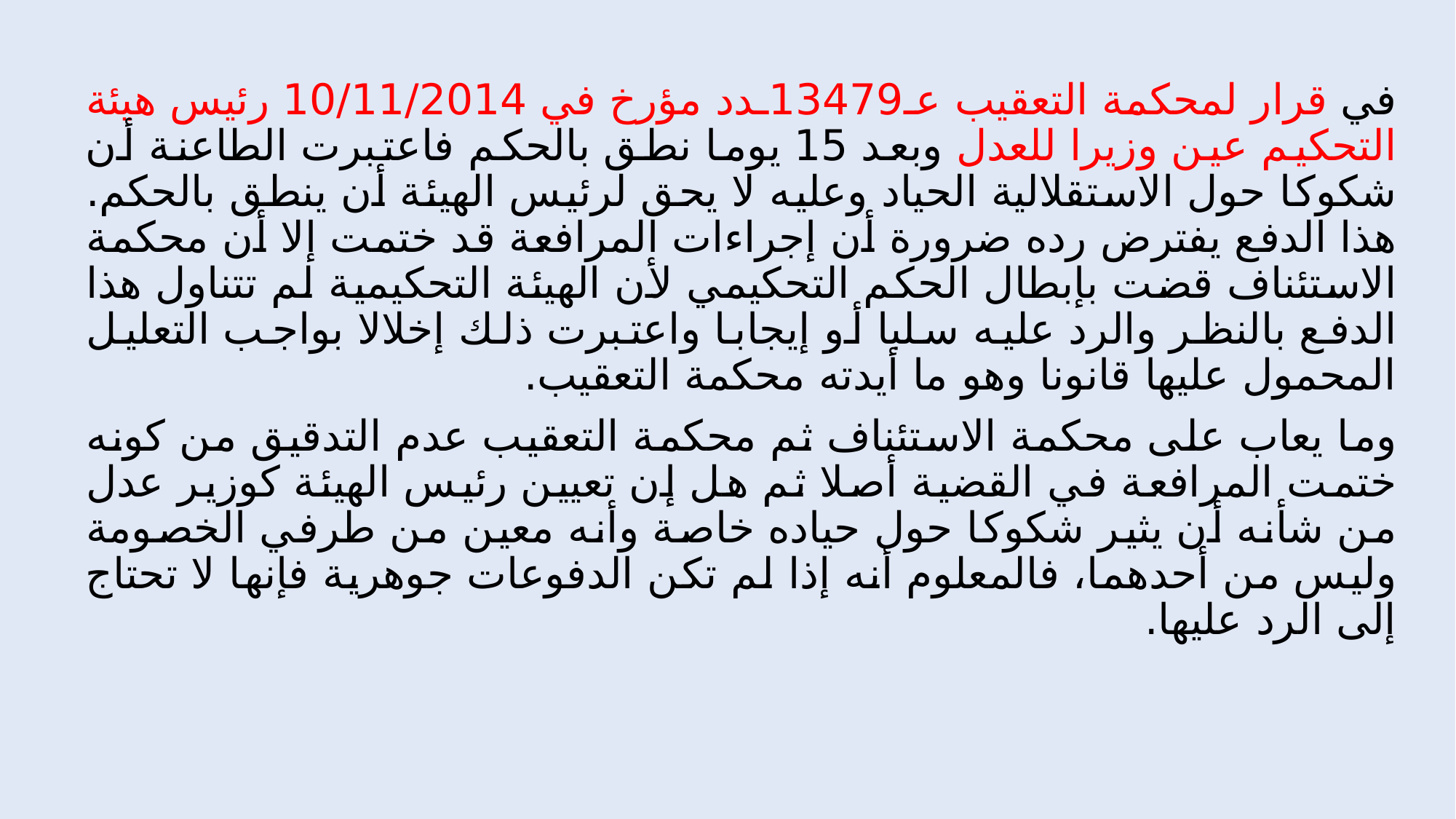

في قرار لمحكمة التعقيب عـ13479ـدد مؤرخ في 10/11/2014 رئيس هيئة التحكيم عين وزيرا للعدل وبعد 15 يوما نطق بالحكم فاعتبرت الطاعنة أن شكوكا حول الاستقلالية الحياد وعليه لا يحق لرئيس الهيئة أن ينطق بالحكم. هذا الدفع يفترض رده ضرورة أن إجراءات المرافعة قد ختمت إلا أن محكمة الاستئناف قضت بإبطال الحكم التحكيمي لأن الهيئة التحكيمية لم تتناول هذا الدفع بالنظر والرد عليه سلبا أو إيجابا واعتبرت ذلك إخلالا بواجب التعليل المحمول عليها قانونا وهو ما أيدته محكمة التعقيب.
وما يعاب على محكمة الاستئناف ثم محكمة التعقيب عدم التدقيق من كونه ختمت المرافعة في القضية أصلا ثم هل إن تعيين رئيس الهيئة كوزير عدل من شأنه أن يثير شكوكا حول حياده خاصة وأنه معين من طرفي الخصومة وليس من أحدهما، فالمعلوم أنه إذا لم تكن الدفوعات جوهرية فإنها لا تحتاج إلى الرد عليها.